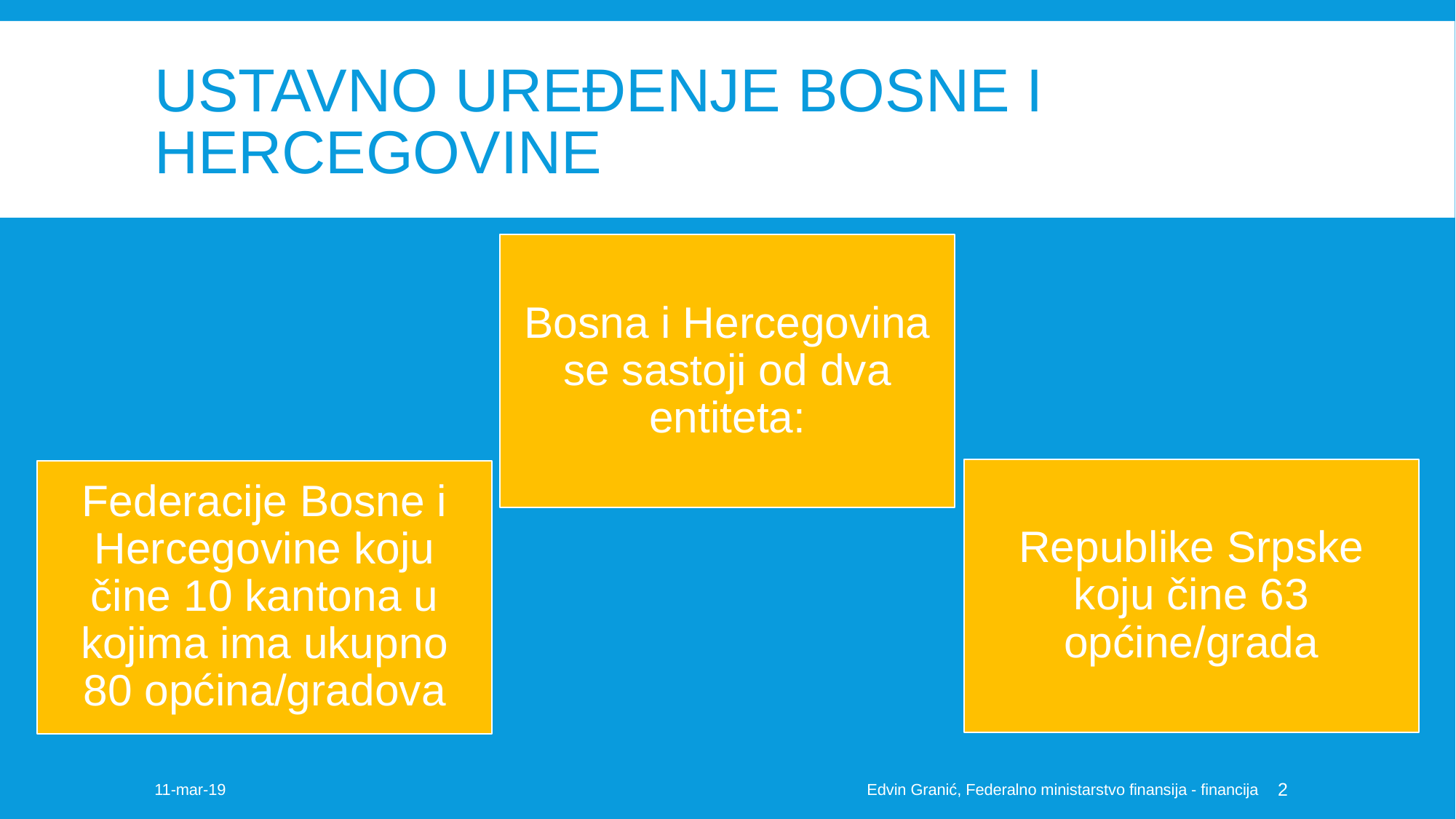

# Ustavno uređenje bosne i hercegovine
Bosna i Hercegovina se sastoji od dva entiteta:
Federacije Bosne i Hercegovine koju čine 10 kantona u kojima ima ukupno 80 općina/gradova
Republike Srpske koju čine 63 općine/grada
11-mar-19
Edvin Granić, Federalno ministarstvo finansija - financija
2